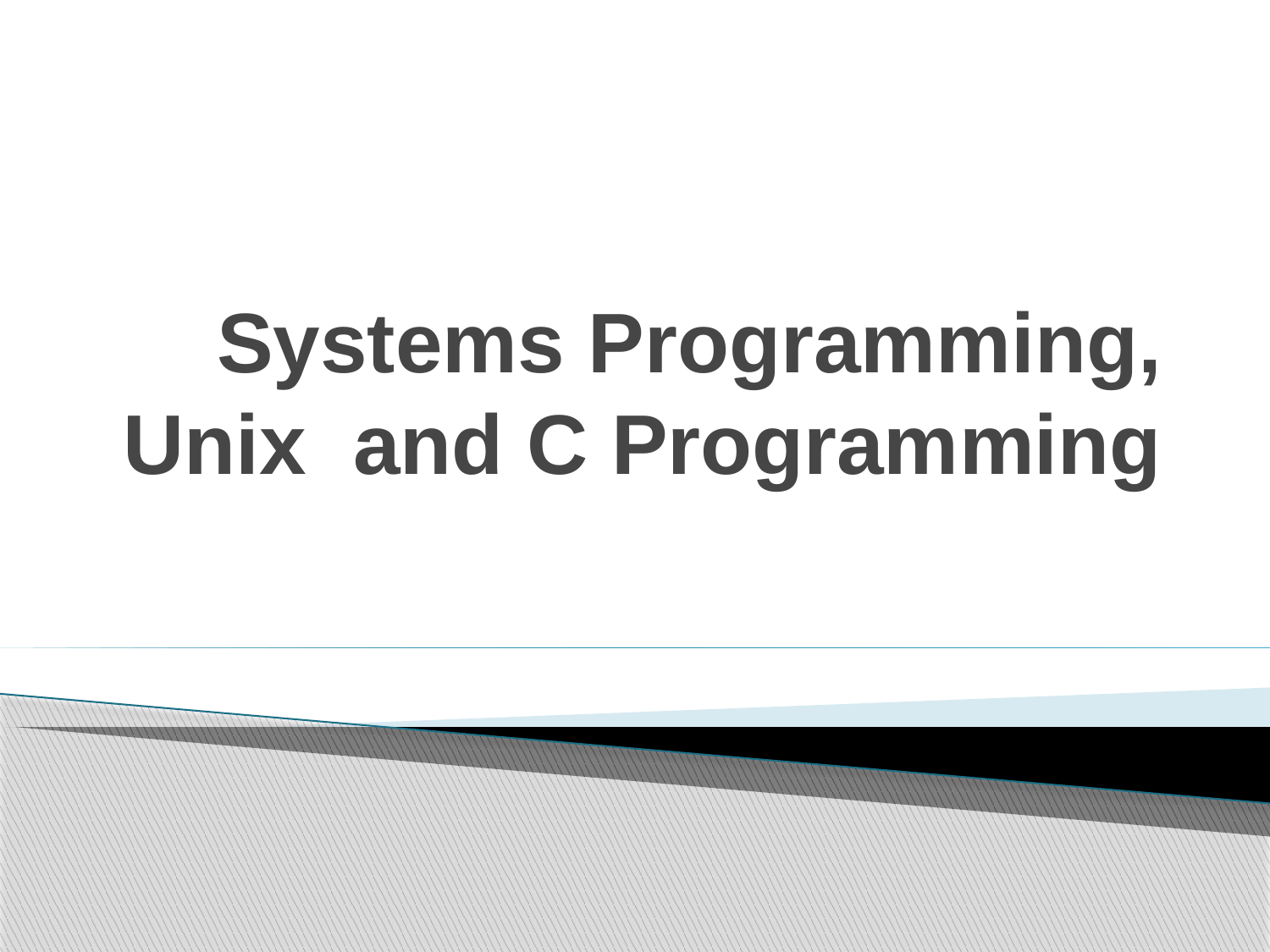

# Systems Programming, Unix  and C Programming